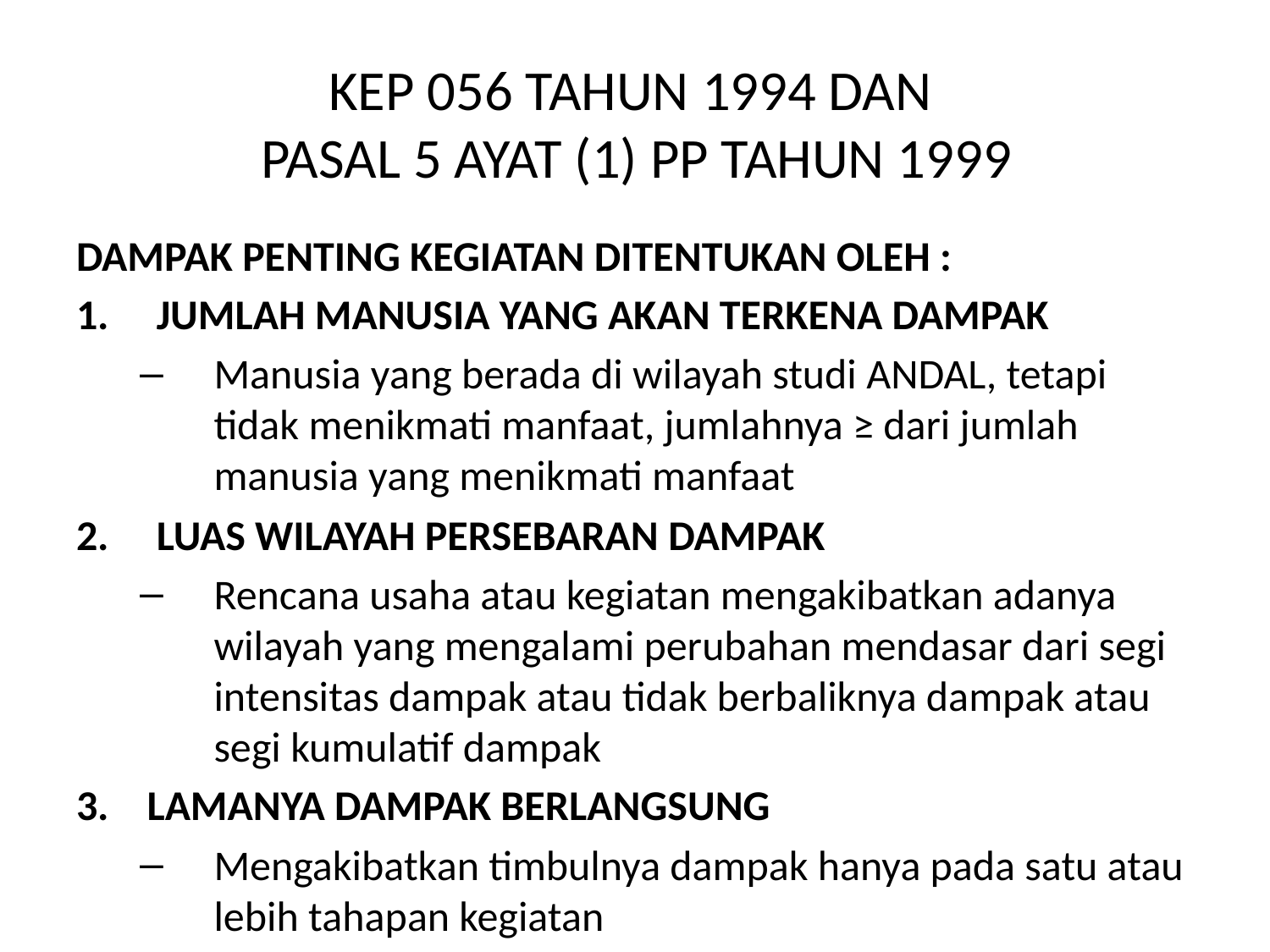

# KEP 056 TAHUN 1994 DAN PASAL 5 AYAT (1) PP TAHUN 1999
DAMPAK PENTING KEGIATAN DITENTUKAN OLEH :
1.     JUMLAH MANUSIA YANG AKAN TERKENA DAMPAK
Manusia yang berada di wilayah studi ANDAL, tetapi tidak menikmati manfaat, jumlahnya ≥ dari jumlah manusia yang menikmati manfaat
2.     LUAS WILAYAH PERSEBARAN DAMPAK
Rencana usaha atau kegiatan mengakibatkan adanya wilayah yang mengalami perubahan mendasar dari segi intensitas dampak atau tidak berbaliknya dampak atau segi kumulatif dampak
3.    LAMANYA DAMPAK BERLANGSUNG
Mengakibatkan timbulnya dampak hanya pada satu atau lebih tahapan kegiatan